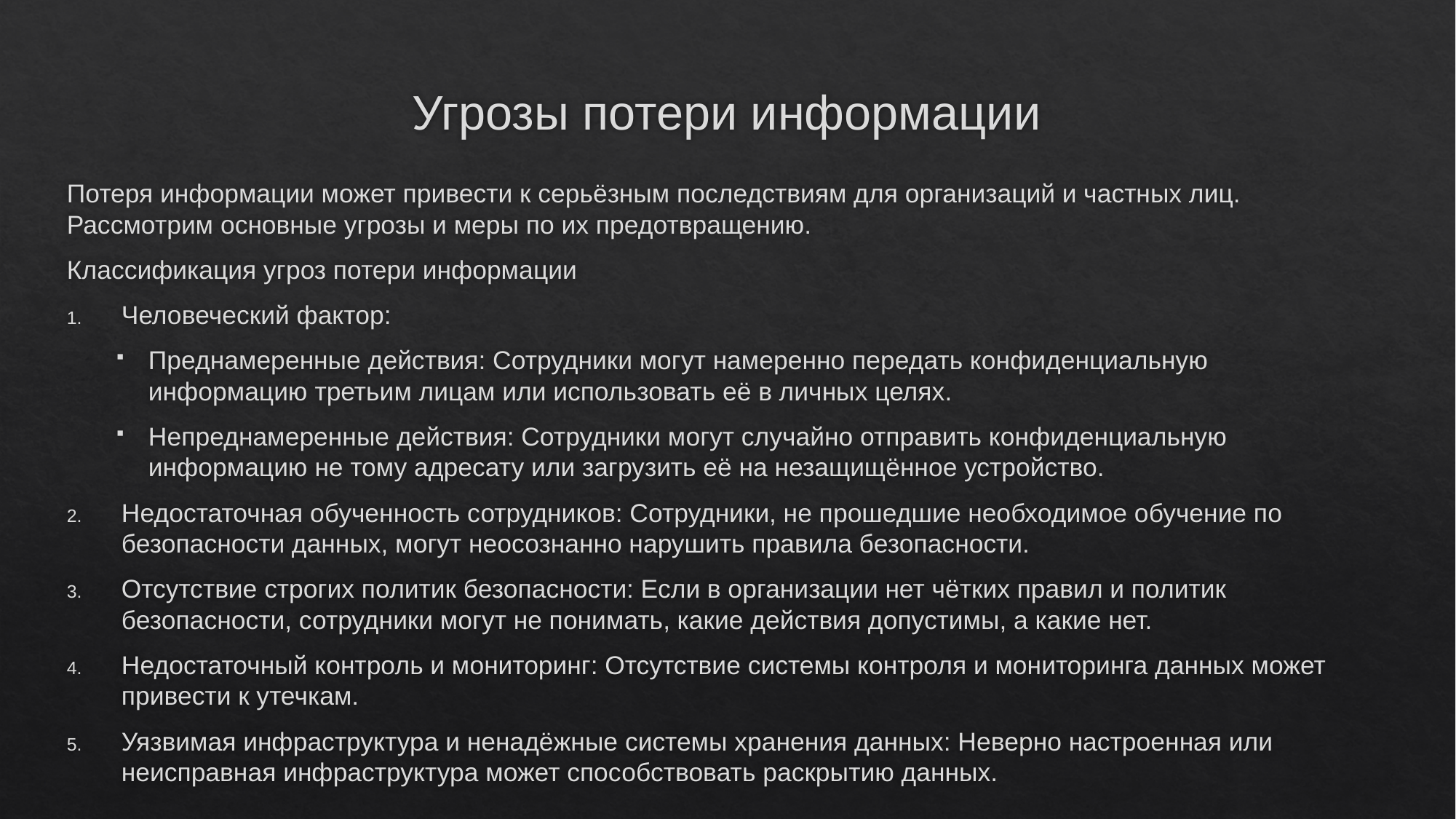

# Угрозы потери информации
Потеря информации может привести к серьёзным последствиям для организаций и частных лиц. Рассмотрим основные угрозы и меры по их предотвращению.
Классификация угроз потери информации
Человеческий фактор:
Преднамеренные действия: Сотрудники могут намеренно передать конфиденциальную информацию третьим лицам или использовать её в личных целях.
Непреднамеренные действия: Сотрудники могут случайно отправить конфиденциальную информацию не тому адресату или загрузить её на незащищённое устройство.
Недостаточная обученность сотрудников: Сотрудники, не прошедшие необходимое обучение по безопасности данных, могут неосознанно нарушить правила безопасности.
Отсутствие строгих политик безопасности: Если в организации нет чётких правил и политик безопасности, сотрудники могут не понимать, какие действия допустимы, а какие нет.
Недостаточный контроль и мониторинг: Отсутствие системы контроля и мониторинга данных может привести к утечкам.
Уязвимая инфраструктура и ненадёжные системы хранения данных: Неверно настроенная или неисправная инфраструктура может способствовать раскрытию данных.